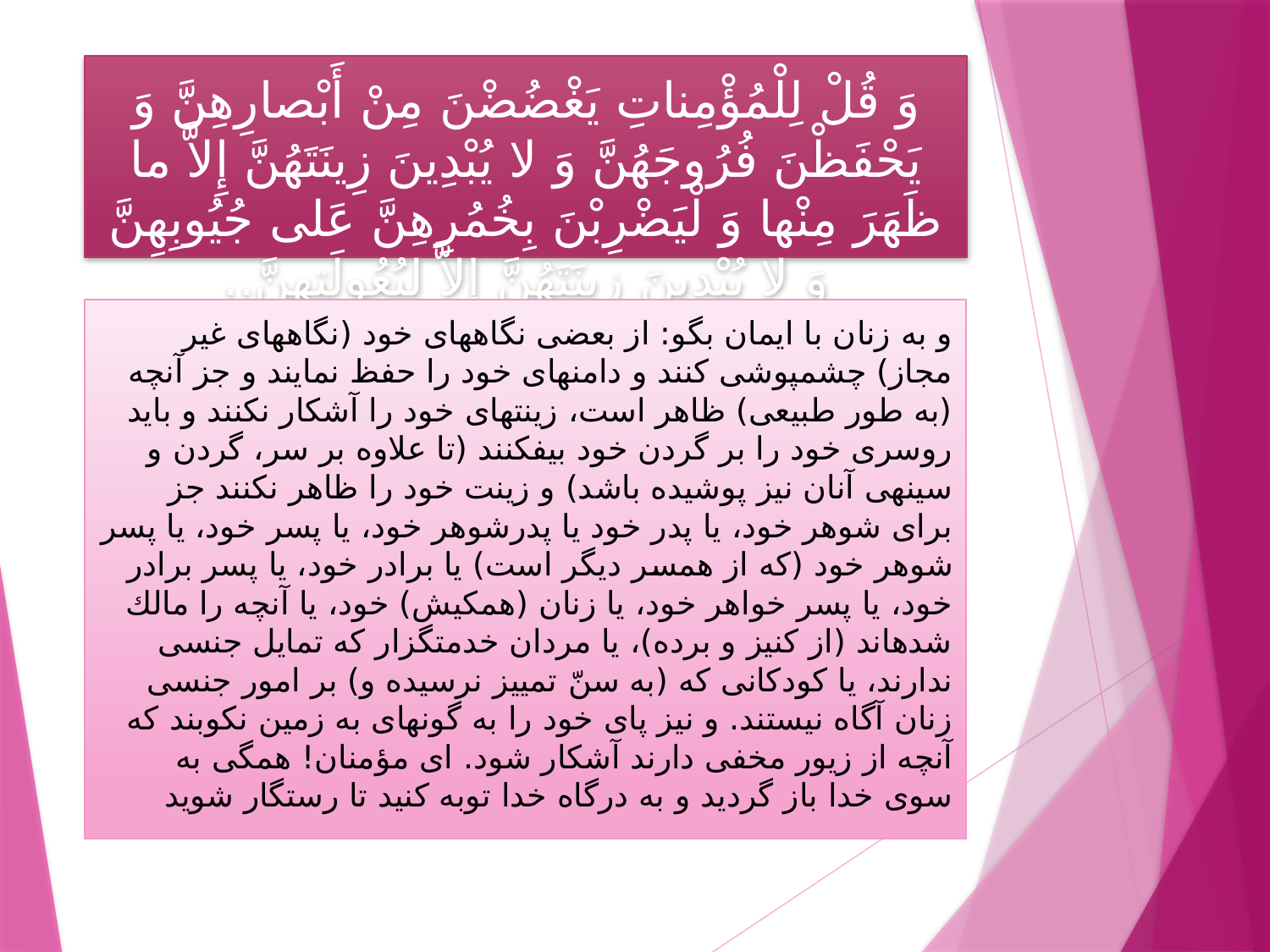

# وَ قُلْ لِلْمُؤْمِناتِ يَغْضُضْنَ مِنْ أَبْصارِهِنَّ وَ يَحْفَظْنَ فُرُوجَهُنَّ وَ لا يُبْدِينَ زِينَتَهُنَّ إِلاَّ ما ظَهَرَ مِنْها وَ لْيَضْرِبْنَ بِخُمُرِهِنَّ عَلى‏ جُيُوبِهِنَّ وَ لا يُبْدِينَ زِينَتَهُنَّ إِلاَّ لِبُعُولَتِهِنَّ..
و به زنان با ايمان بگو: از بعضى نگاه‏هاى خود (نگاه‏هاى غير مجاز) چشم‏پوشى كنند و دامن‏هاى خود را حفظ نمايند و جز آنچه (به طور طبيعى) ظاهر است، زينت‏هاى خود را آشكار نكنند و بايد روسرى خود را بر گردن خود بيفكنند (تا علاوه بر سر، گردن و سينه‏ى آنان نيز پوشيده باشد) و زينت خود را ظاهر نكنند جز براى شوهر خود، يا پدر خود يا پدرشوهر خود، يا پسر خود، يا پسر شوهر خود (كه از همسر ديگر است) يا برادر خود، يا پسر برادر خود، يا پسر خواهر خود، يا زنان (هم‏كيش) خود، يا آنچه را مالك شده‏اند (از كنيز و برده)، يا مردان خدمتگزار كه تمايل جنسى ندارند، يا كودكانى كه (به سنّ تمييز نرسيده و) بر امور جنسى زنان آگاه نيستند. و نيز پاى خود را به گونه‏اى به زمين نكوبند كه آنچه از زيور مخفى دارند آشكار شود. اى مؤمنان! همگى به سوى خدا باز گرديد و به درگاه خدا توبه كنيد تا رستگار شويد